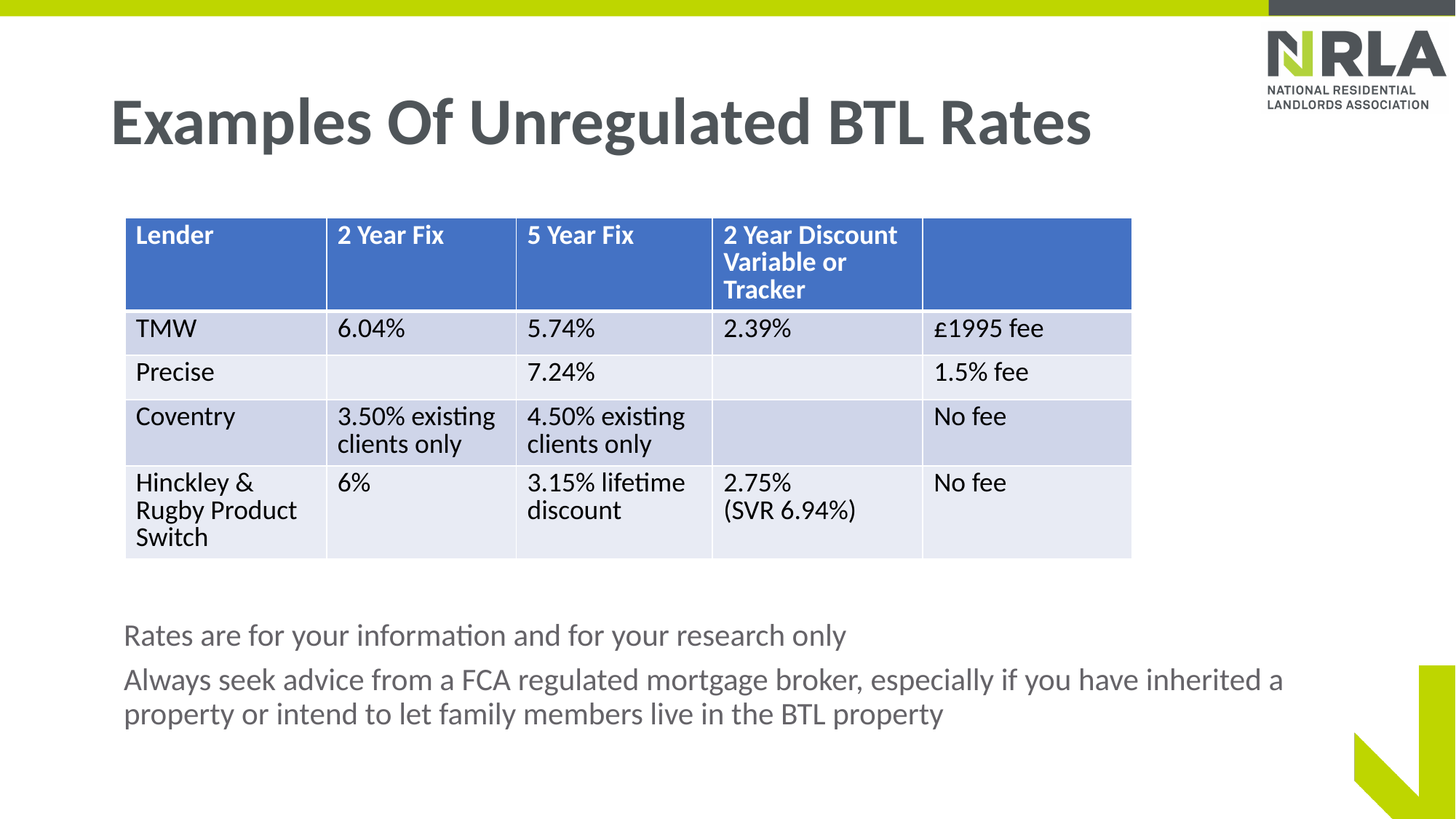

# Examples Of Unregulated BTL Rates

Rates are for your information and for your research only
Always seek advice from a FCA regulated mortgage broker, especially if you have inherited a property or intend to let family members live in the BTL property
| Lender | 2 Year Fix | 5 Year Fix | 2 Year Discount Variable or Tracker |  |
| --- | --- | --- | --- | --- |
| TMW | 6.04% | 5.74% | 2.39% | £1995 fee |
| Precise |  | 7.24% |  | 1.5% fee |
| Coventry | 3.50% existing clients only | 4.50% existing clients only |  | No fee |
| Hinckley & Rugby Product Switch | 6% | 3.15% lifetime discount | 2.75% (SVR 6.94%) | No fee |